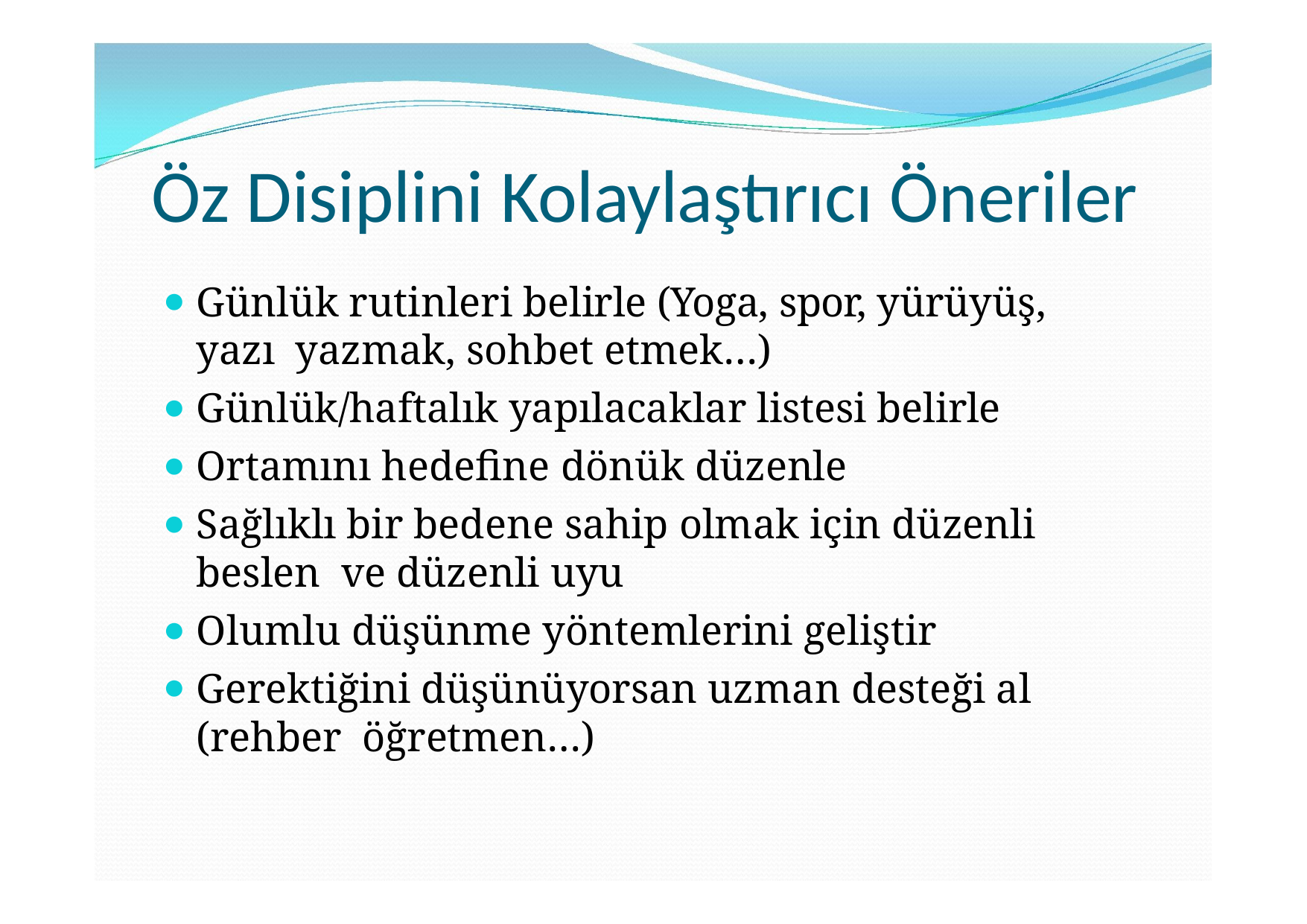

# Öz Disiplini Kolaylaştırıcı Öneriler
Günlük rutinleri belirle (Yoga, spor, yürüyüş, yazı  yazmak, sohbet etmek…)
Günlük/haftalık yapılacaklar listesi belirle
Ortamını hedefine dönük düzenle
Sağlıklı bir bedene sahip olmak için düzenli beslen  ve düzenli uyu
Olumlu düşünme yöntemlerini geliştir
Gerektiğini düşünüyorsan uzman desteği al (rehber  öğretmen…)